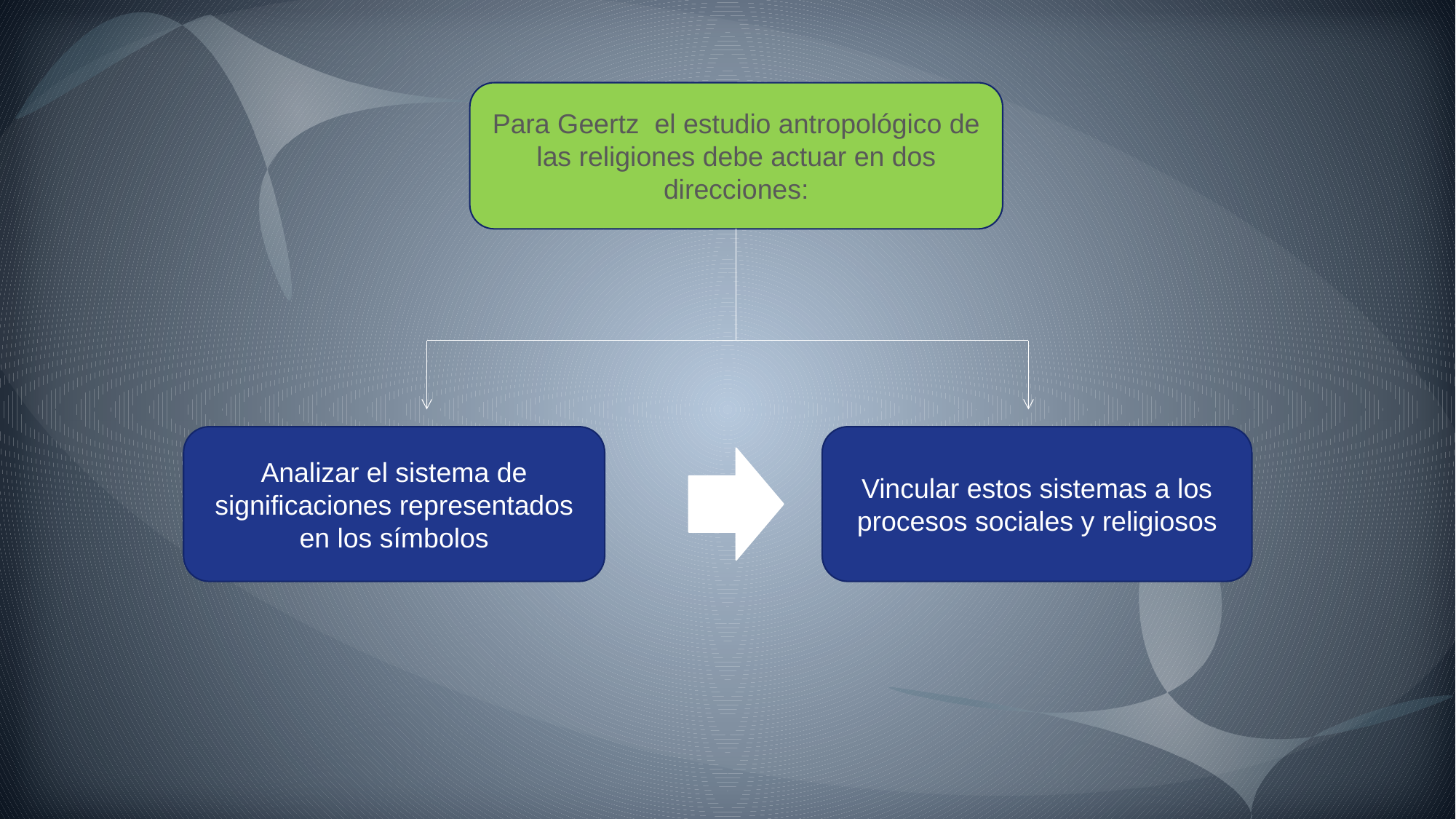

Para Geertz  el estudio antropológico de las religiones debe actuar en dos direcciones:
Analizar el sistema de significaciones representados en los símbolos
Vincular estos sistemas a los procesos sociales y religiosos